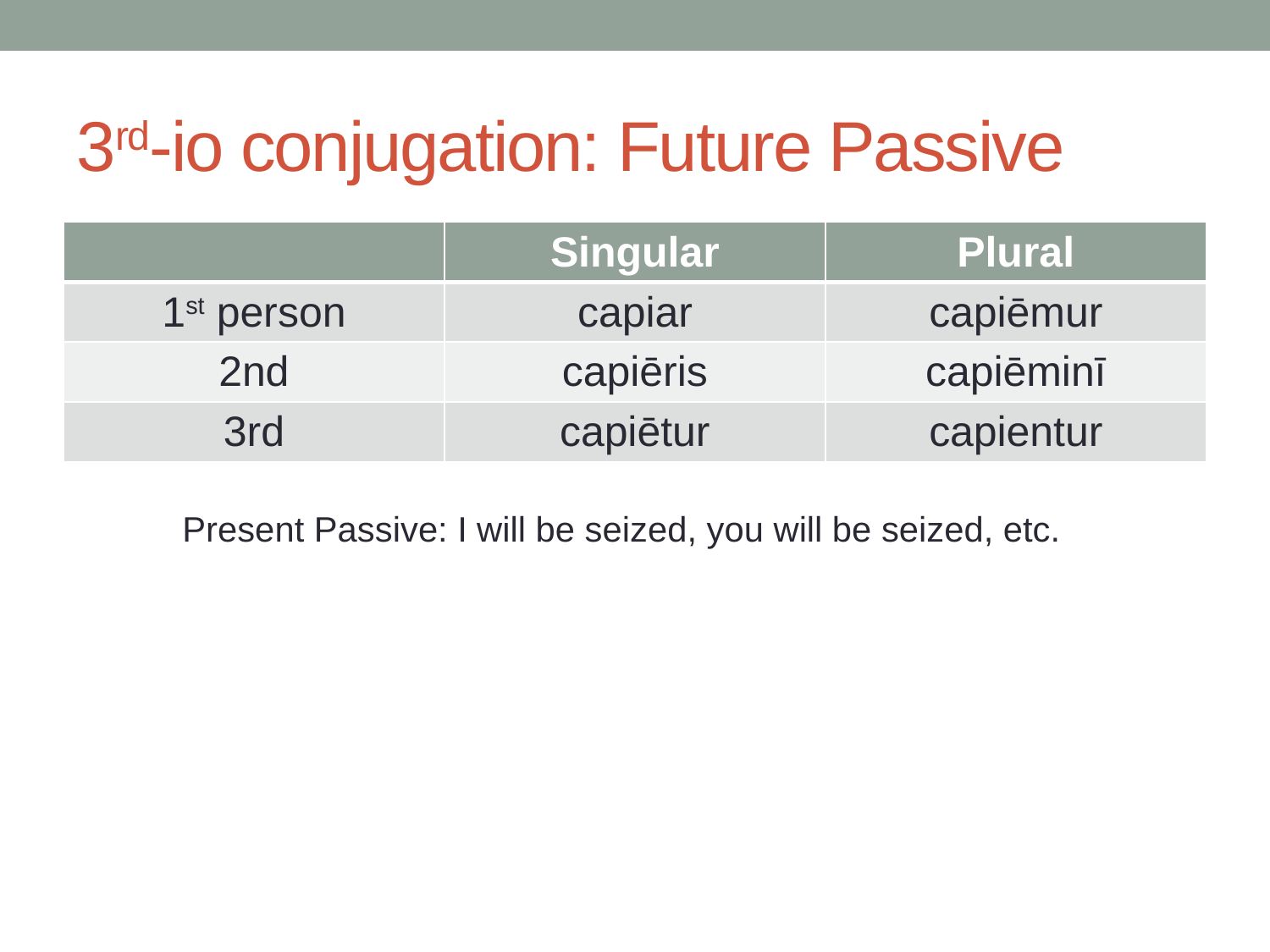

# 3rd-io conjugation: Future Passive
|  | Singular | Plural |
| --- | --- | --- |
| 1st person | capiar | capiēmur |
| 2nd | capiēris | capiēminī |
| 3rd | capiētur | capientur |
Present Passive: I will be seized, you will be seized, etc.